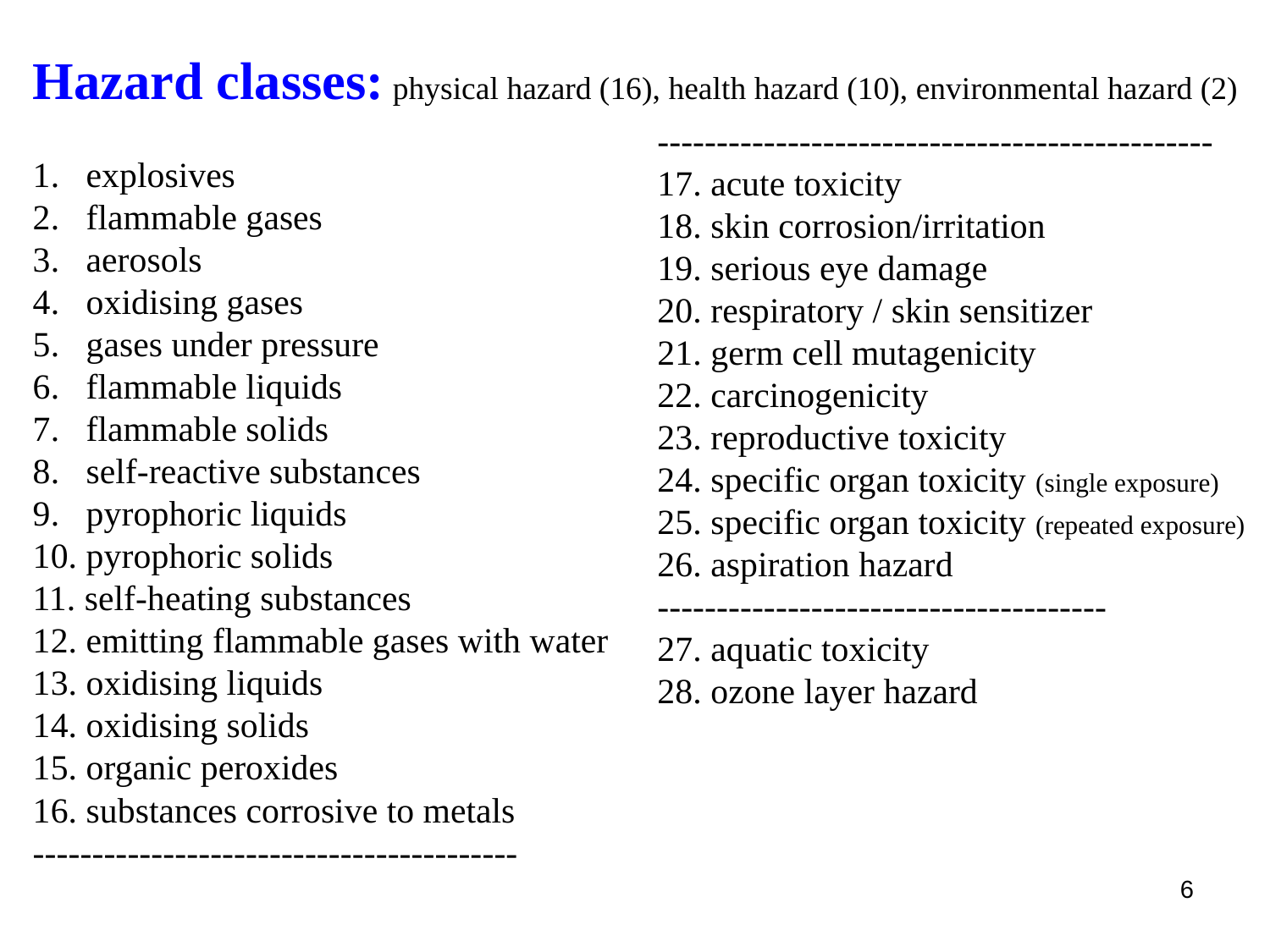

# Hazard classes: physical hazard (16), health hazard (10), environmental hazard (2)
-----------------------------------------------
17. acute toxicity
18. skin corrosion/irritation
19. serious eye damage
20. respiratory / skin sensitizer
21. germ cell mutagenicity
22. carcinogenicity
23. reproductive toxicity
24. specific organ toxicity (single exposure)
25. specific organ toxicity (repeated exposure)
26. aspiration hazard
--------------------------------------
27. aquatic toxicity
28. ozone layer hazard
1.   explosives
2.   flammable gases
3.   aerosols
4.   oxidising gases
5.   gases under pressure
6.   flammable liquids
7.   flammable solids
8.   self-reactive substances
9.   pyrophoric liquids
10. pyrophoric solids
11. self-heating substances
12. emitting flammable gases with water
13. oxidising liquids
14. oxidising solids
15. organic peroxides
16. substances corrosive to metals
-----------------------------------------

6